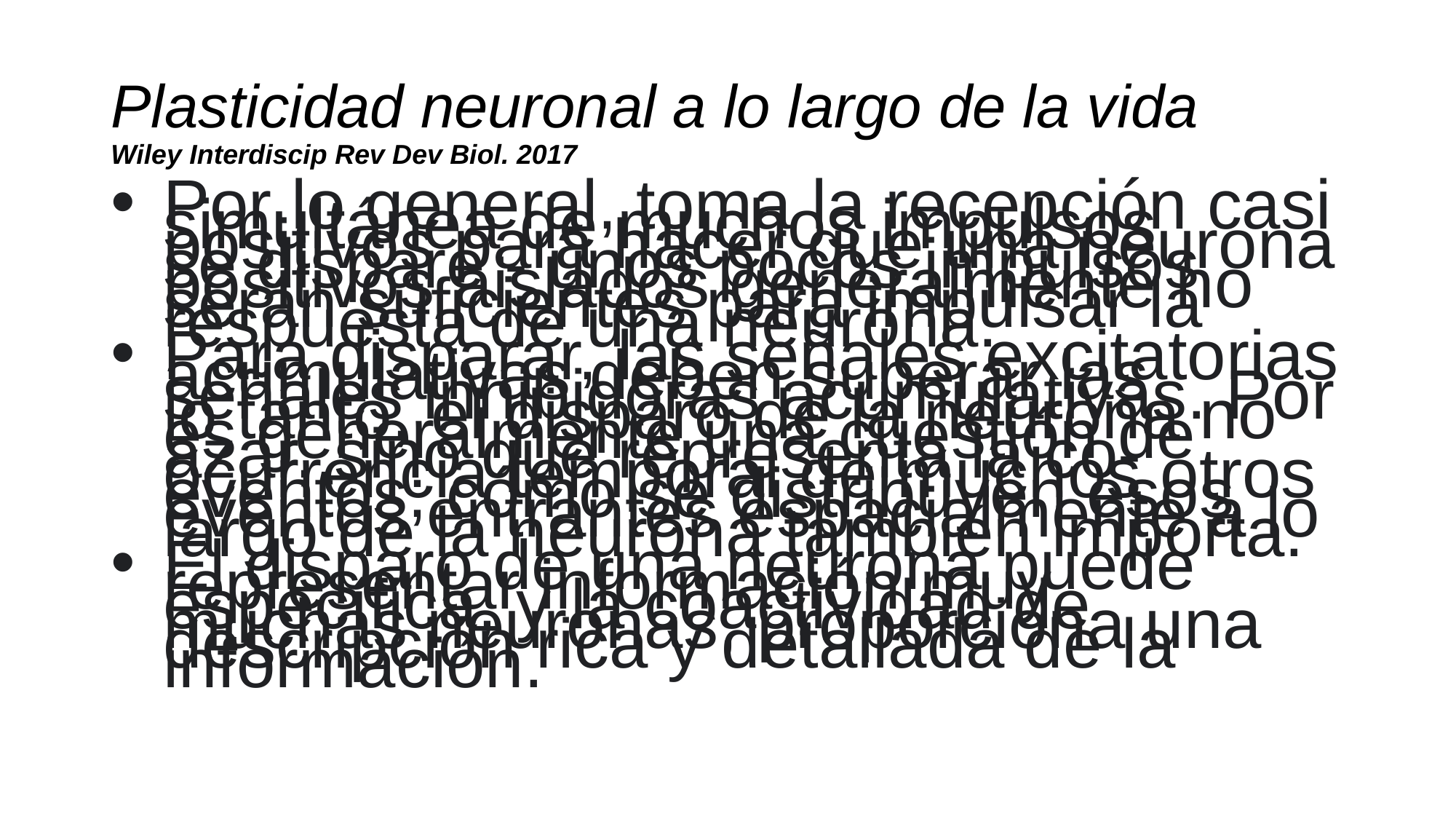

# Plasticidad neuronal a lo largo de la vida Wiley Interdiscip Rev Dev Biol. 2017
Por lo general, toma la recepción casi simultánea de muchos impulsos positivos para hacer que una neurona se dispare - unos pocos impulsos positivos aislados generalmente no serán suficientes para impulsar la respuesta de una neurona.
Para disparar, las señales excitatorias acumulativas deben superar las señales inhibidoras acumulativas. Por lo tanto, el disparo de la neurona no es generalmente una cuestión de azar, sino que representa la co-ocurrencia temporal de muchos otros eventos; cómo se distribuyen esos eventos entrantes espacialmente a lo largo de la neurona también importa.
El disparo de una neurona puede representar información muy específica, y la coactividad de muchas neuronas, proporciona una descripción rica y detallada de la información.